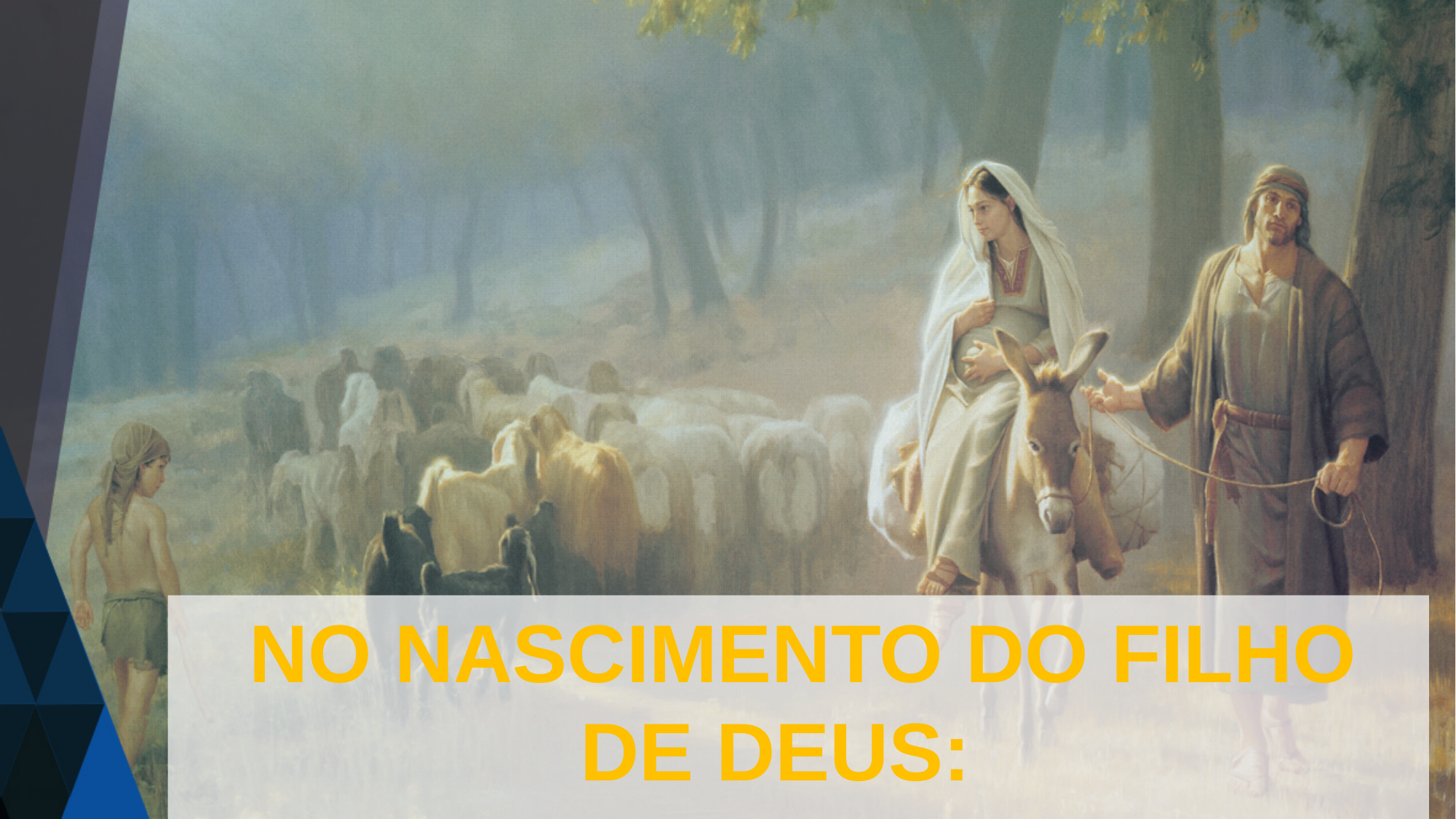

NO NASCIMENTO DO FILHO DE DEUS:
usou o rei Herodes para tentar matar Jesus